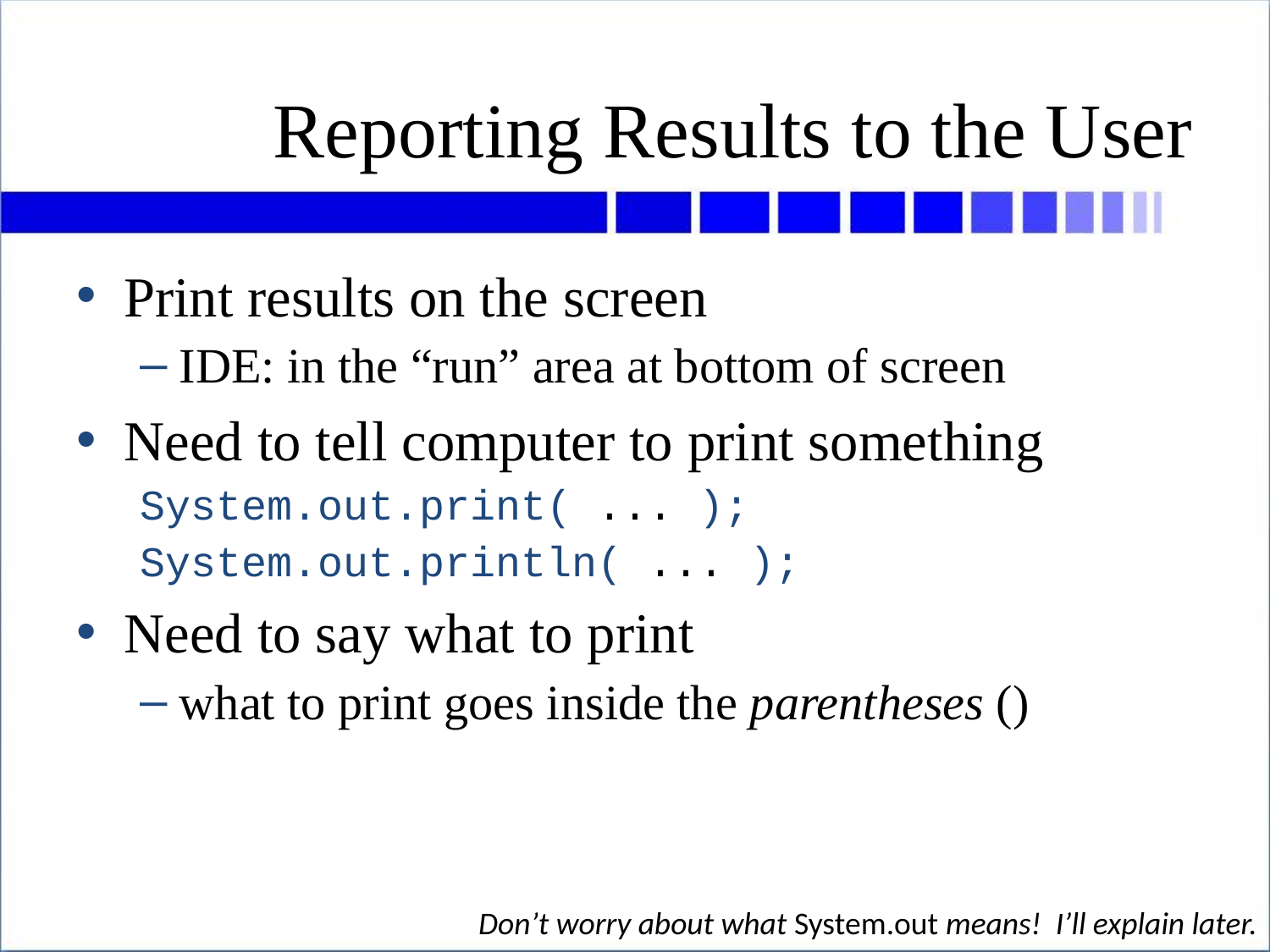

# Reporting Results to the User
Print results on the screen
IDE: in the “run” area at bottom of screen
Need to tell computer to print something
System.out.print( ... );
System.out.println( ... );
Need to say what to print
what to print goes inside the parentheses ()
Don’t worry about what System.out means!  I’ll explain later.